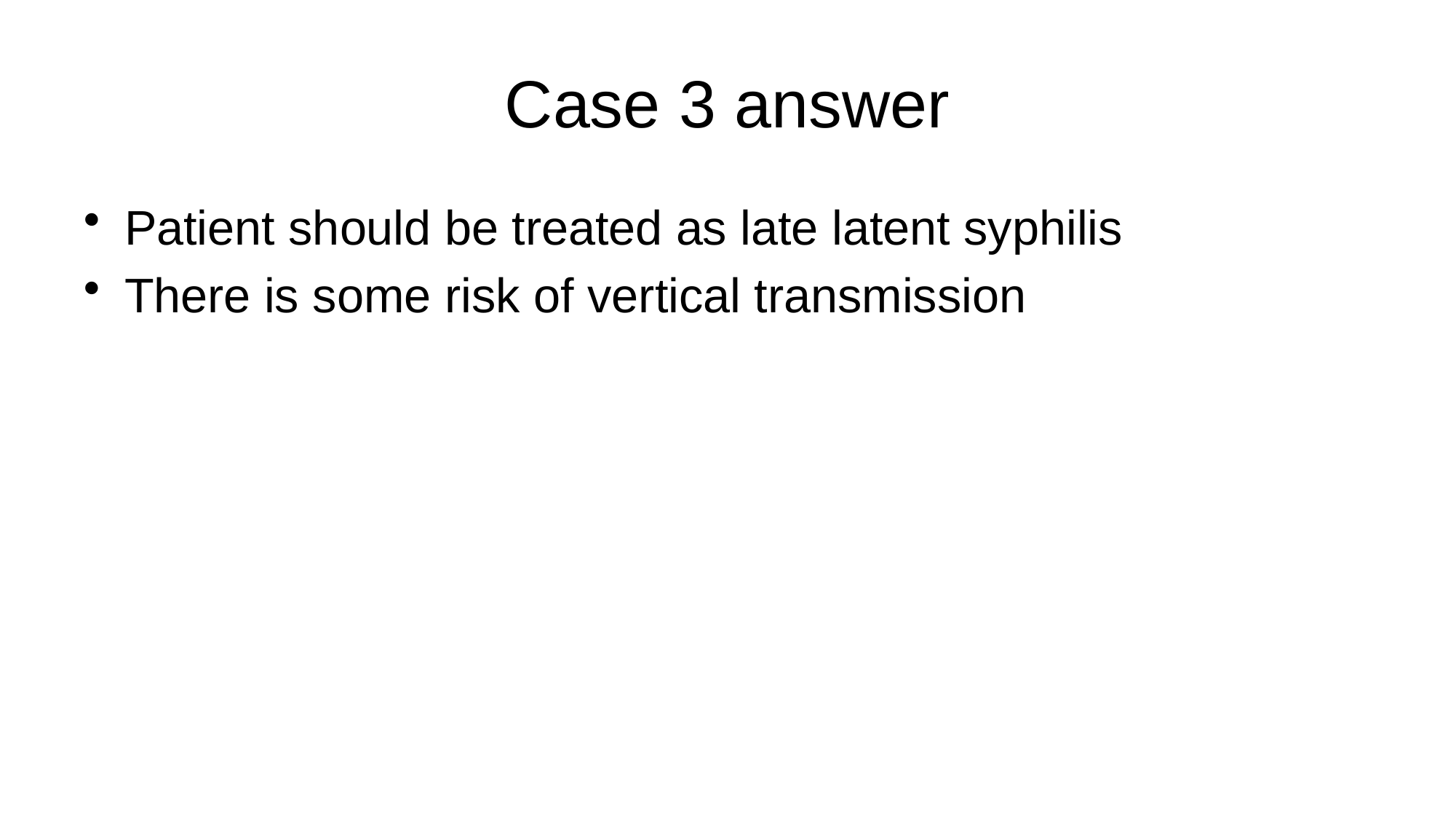

# Case 3 answer
Patient should be treated as late latent syphilis
There is some risk of vertical transmission